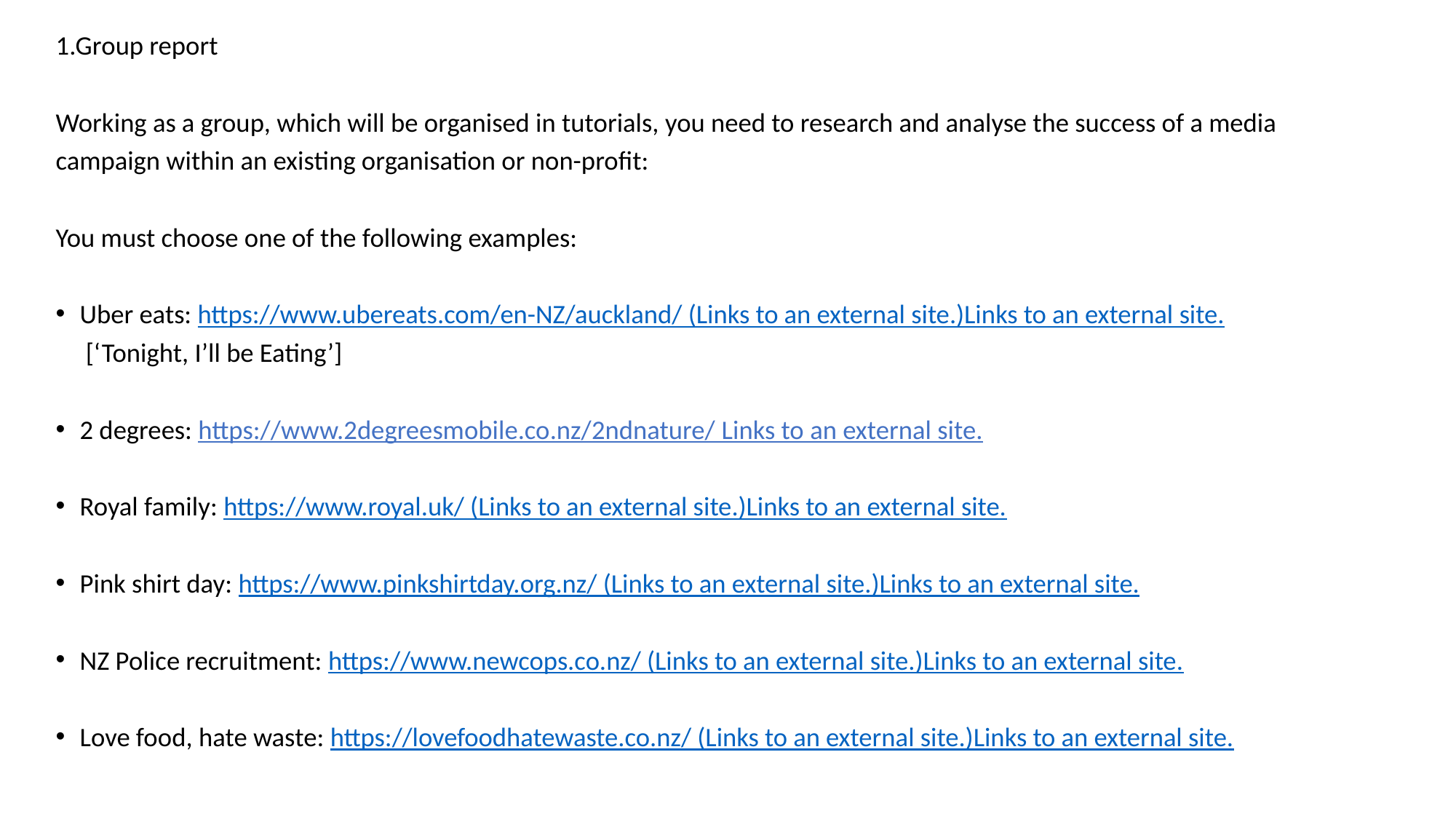

1.Group report

Working as a group, which will be organised in tutorials, you need to research and analyse the success of a media campaign within an existing organisation or non-profit:

You must choose one of the following examples:

Uber eats: https://www.ubereats.com/en-NZ/auckland/ (Links to an external site.)Links to an external site. [‘Tonight, I’ll be Eating’]

2 degrees: https://www.2degreesmobile.co.nz/2ndnature/ Links to an external site.

Royal family: https://www.royal.uk/ (Links to an external site.)Links to an external site.

Pink shirt day: https://www.pinkshirtday.org.nz/ (Links to an external site.)Links to an external site.

NZ Police recruitment: https://www.newcops.co.nz/ (Links to an external site.)Links to an external site.

Love food, hate waste: https://lovefoodhatewaste.co.nz/ (Links to an external site.)Links to an external site.